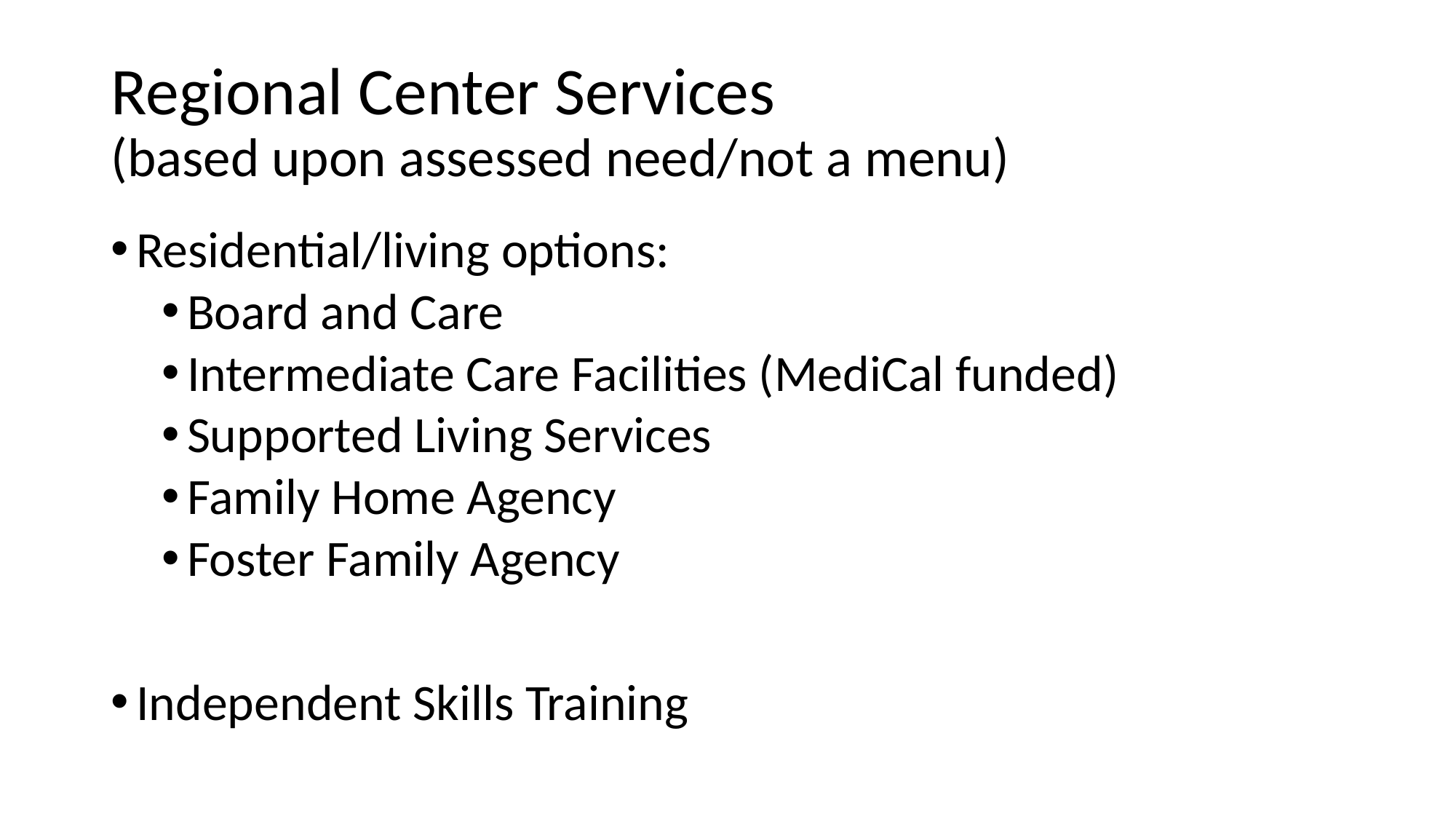

# Regional Center Services (based upon assessed need/not a menu)
Residential/living options:
Board and Care
Intermediate Care Facilities (MediCal funded)
Supported Living Services
Family Home Agency
Foster Family Agency

Independent Skills Training